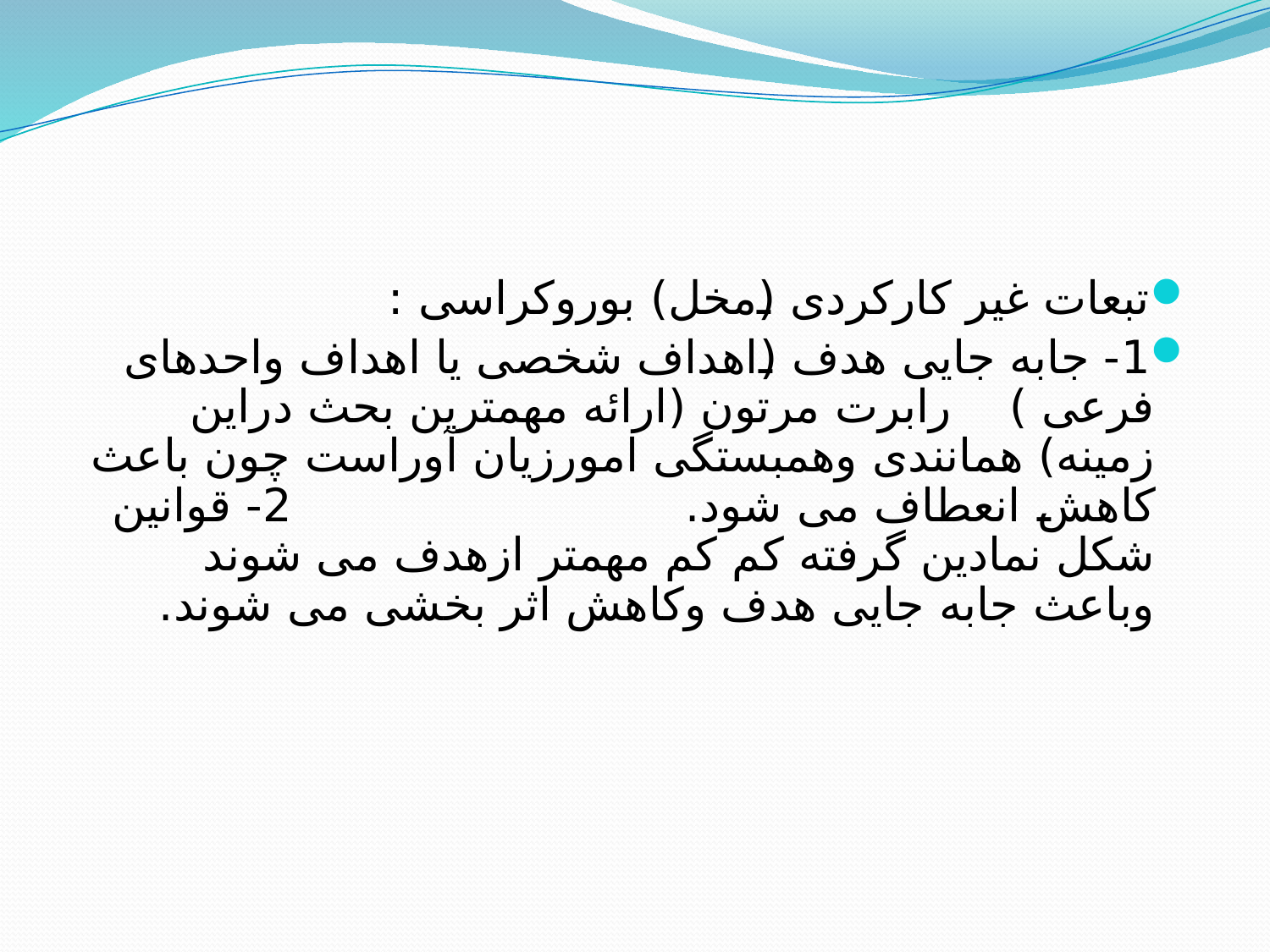

تبعات غیر کارکردی (مخل) بوروکراسی :
1- جابه جایی هدف (اهداف شخصی یا اهداف واحدهای فرعی )    رابرت مرتون (ارائه مهمترین بحث دراین زمینه) همانندی وهمبستگی امورزیان آوراست چون باعث کاهش انعطاف می شود.                           2- قوانین شکل نمادین گرفته کم کم مهمتر ازهدف می شوند وباعث جابه جایی هدف وکاهش اثر بخشی می شوند.